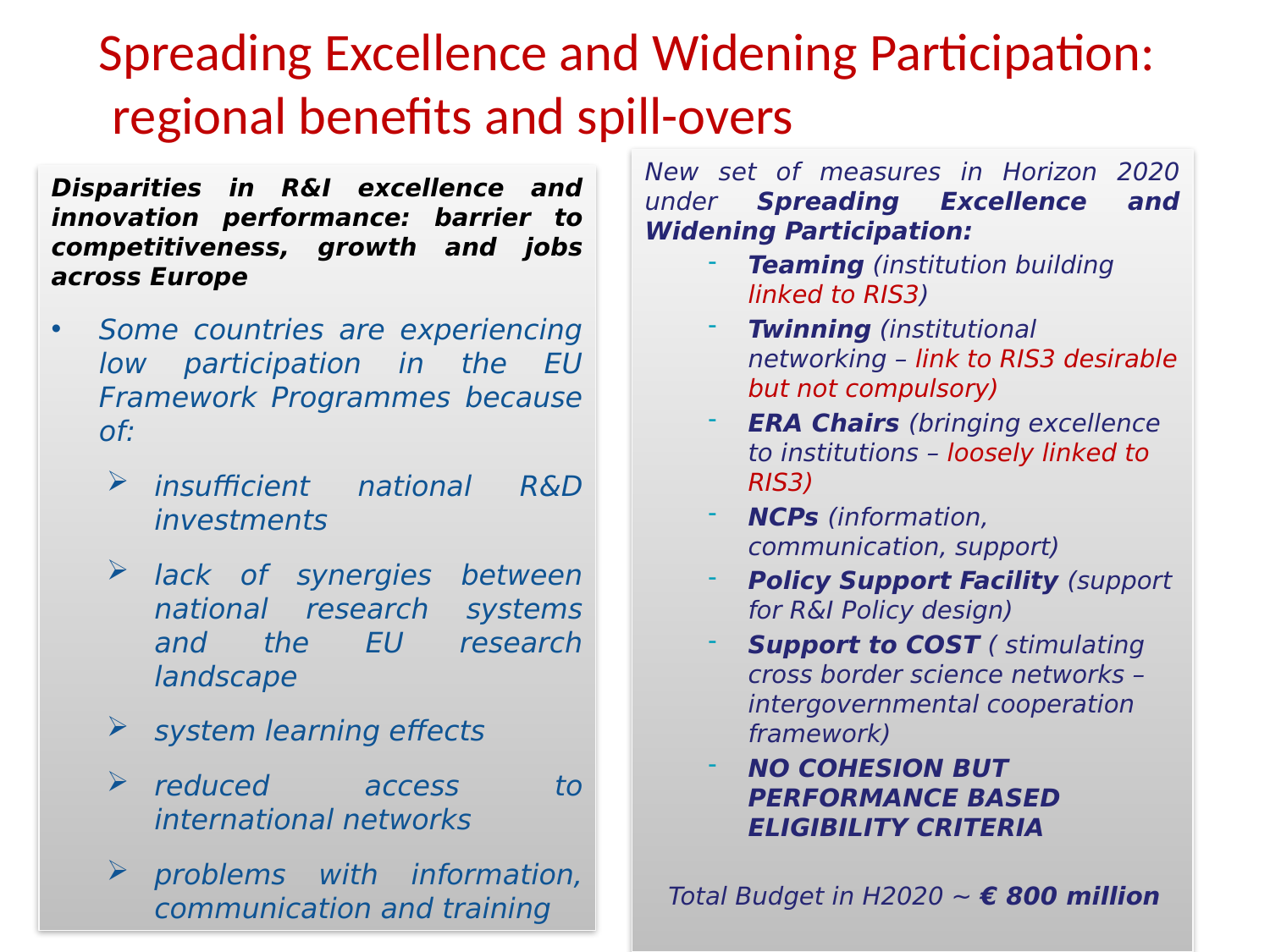

# Spreading Excellence and Widening Participation: regional benefits and spill-overs
New set of measures in Horizon 2020 under Spreading Excellence and Widening Participation:
Teaming (institution building linked to RIS3)
Twinning (institutional networking – link to RIS3 desirable but not compulsory)
ERA Chairs (bringing excellence to institutions – loosely linked to RIS3)
NCPs (information, communication, support)
Policy Support Facility (support for R&I Policy design)
Support to COST ( stimulating cross border science networks – intergovernmental cooperation framework)
NO COHESION BUT PERFORMANCE BASED ELIGIBILITY CRITERIA

  Total Budget in H2020 ~ € 800 million

Disparities in R&I excellence and innovation performance: barrier to competitiveness, growth and jobs across Europe
Some countries are experiencing low participation in the EU Framework Programmes because of:
insufficient national R&D investments
lack of synergies between national research systems and the EU research landscape
system learning effects
reduced access to international networks
problems with information, communication and training

11